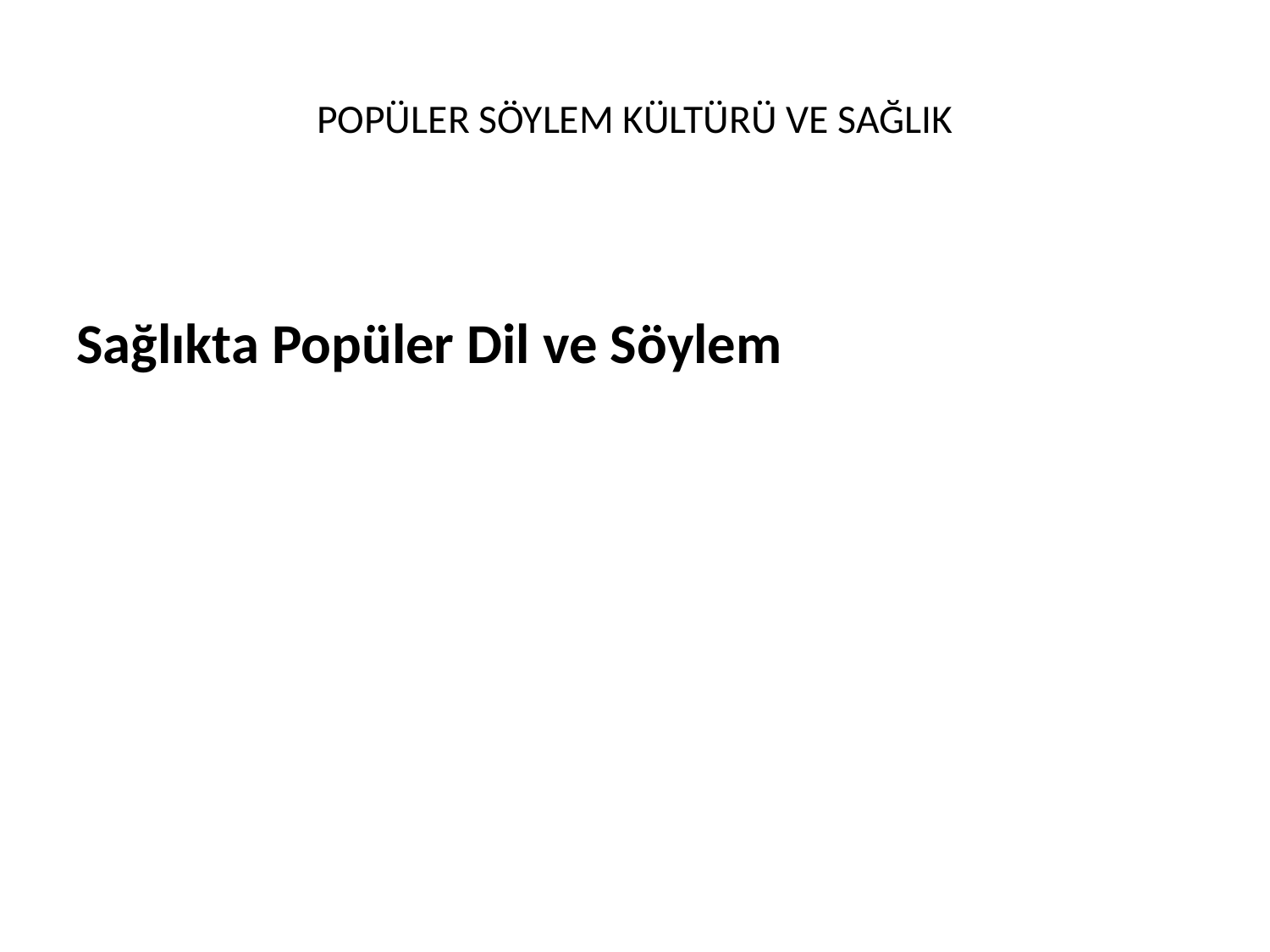

# POPÜLER SÖYLEM KÜLTÜRÜ VE SAĞLIK

Sağlıkta Popüler Dil ve Söylem